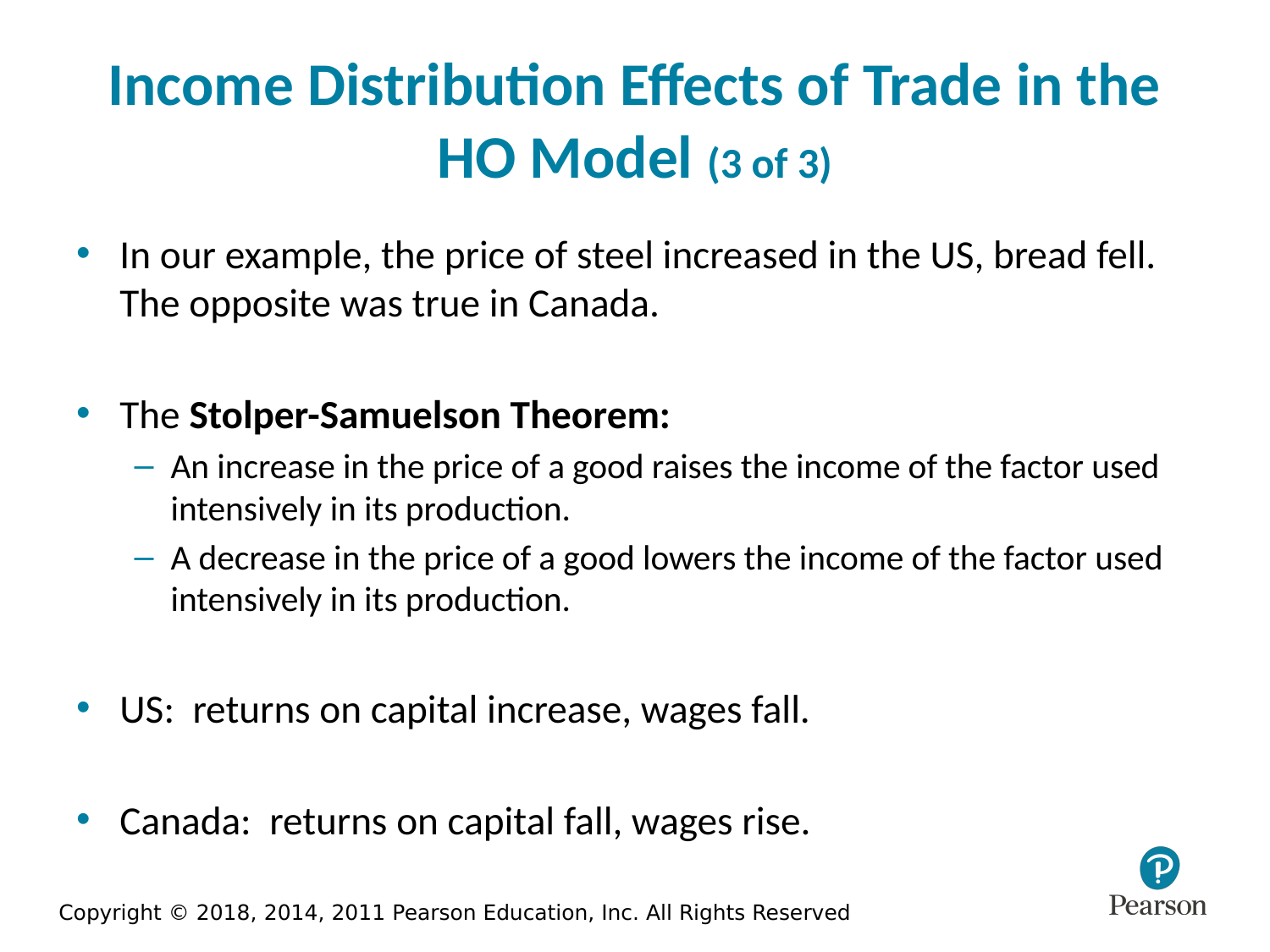

# Income Distribution Effects of Trade in the HO Model (3 of 3)
In our example, the price of steel increased in the US, bread fell.  The opposite was true in Canada.

The Stolper-Samuelson Theorem:
An increase in the price of a good raises the income of the factor used intensively in its production.
A decrease in the price of a good lowers the income of the factor used intensively in its production.

US:  returns on capital increase, wages fall.

Canada:  returns on capital fall, wages rise.